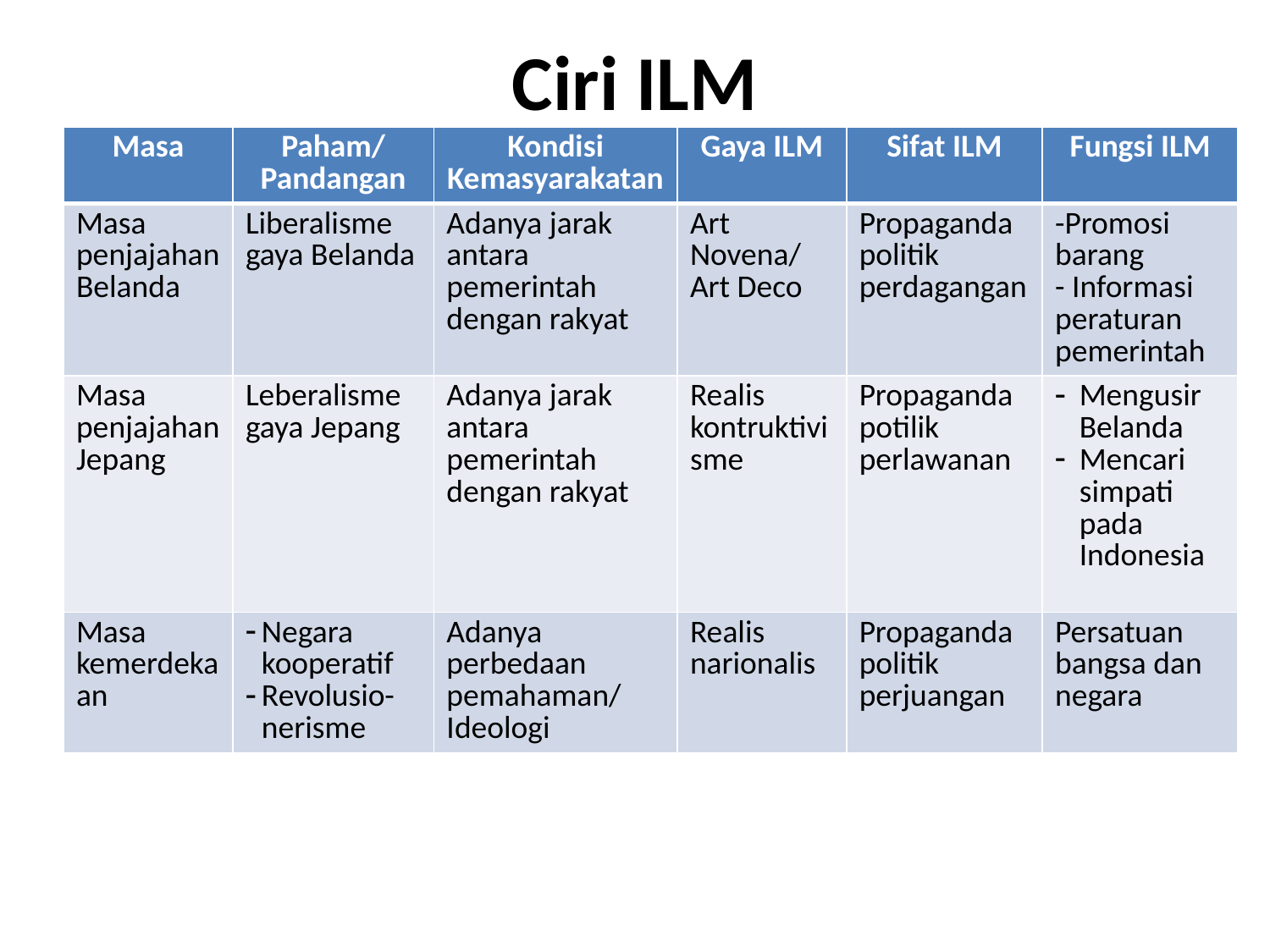

# Ciri ILM
| Masa | Paham/ Pandangan | Kondisi Kemasyarakatan | Gaya ILM | Sifat ILM | Fungsi ILM |
| --- | --- | --- | --- | --- | --- |
| Masa penjajahan Belanda | Liberalisme gaya Belanda | Adanya jarak antara pemerintah dengan rakyat | Art Novena/ Art Deco | Propaganda politik perdagangan | -Promosi barang - Informasi peraturan pemerintah |
| Masa penjajahan Jepang | Leberalisme gaya Jepang | Adanya jarak antara pemerintah dengan rakyat | Realis kontruktivisme | Propaganda potilik perlawanan | Mengusir Belanda Mencari simpati pada Indonesia |
| Masa kemerdekaan | Negara kooperatif Revolusio-nerisme | Adanya perbedaan pemahaman/ Ideologi | Realis narionalis | Propaganda politik perjuangan | Persatuan bangsa dan negara |